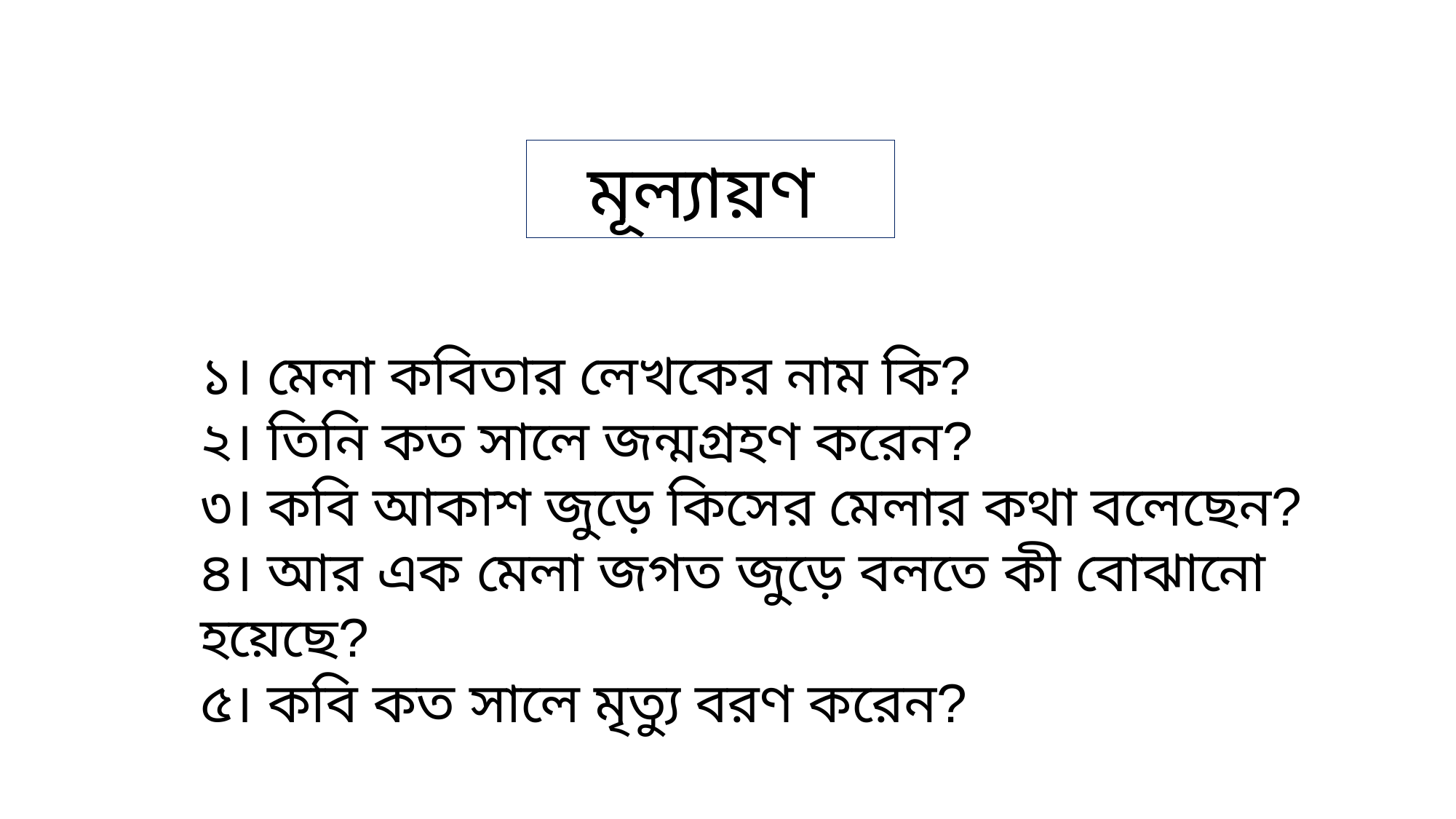

মূল্যায়ণ
১। মেলা কবিতার লেখকের নাম কি?
২। তিনি কত সালে জন্মগ্রহণ করেন?
৩। কবি আকাশ জুড়ে কিসের মেলার কথা বলেছেন?
৪। আর এক মেলা জগত জুড়ে বলতে কী বোঝানো হয়েছে?
৫। কবি কত সালে মৃত্যু বরণ করেন?